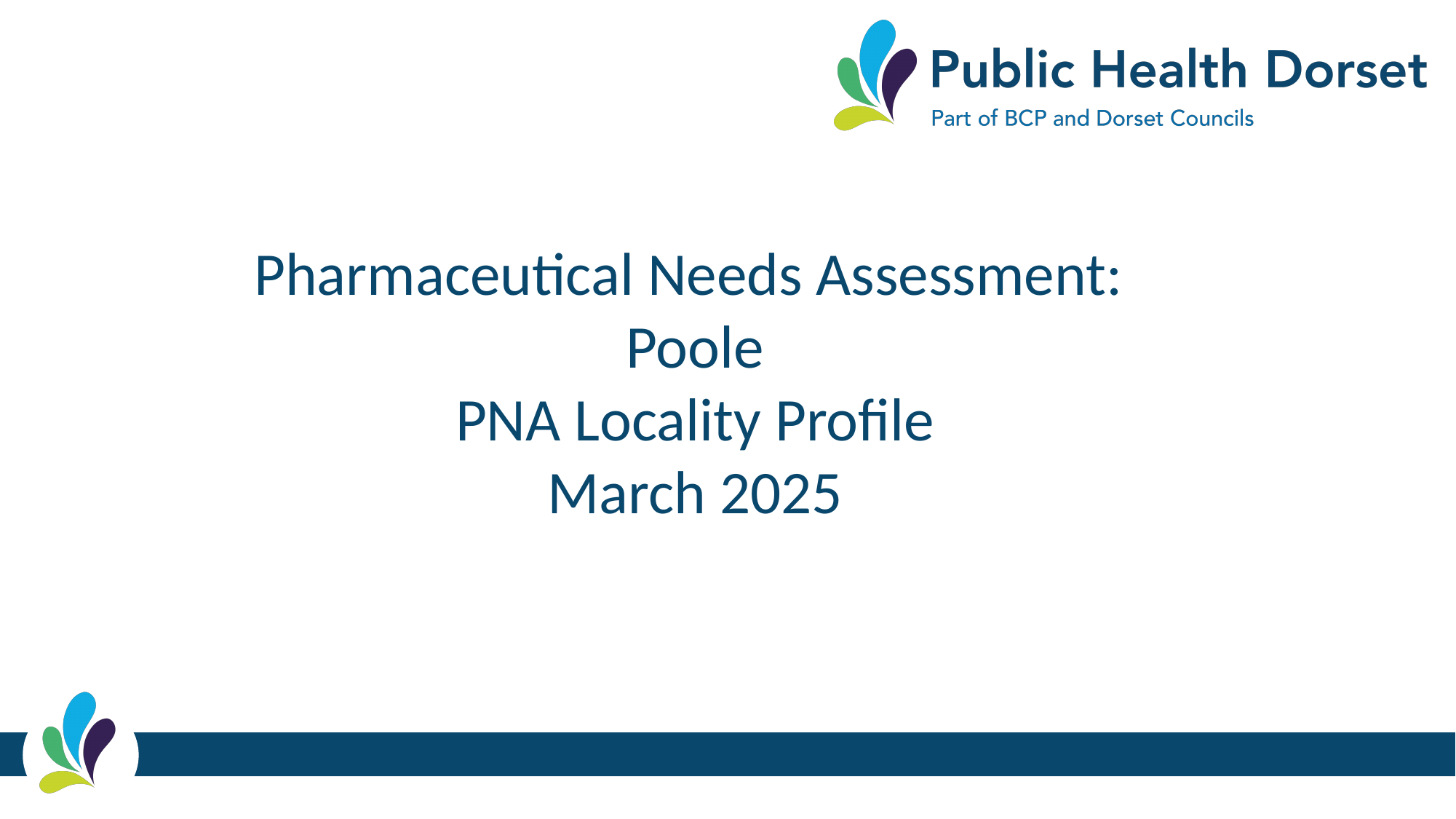

Pharmaceutical Needs Assessment:
Poole
PNA Locality Profile
March 2025